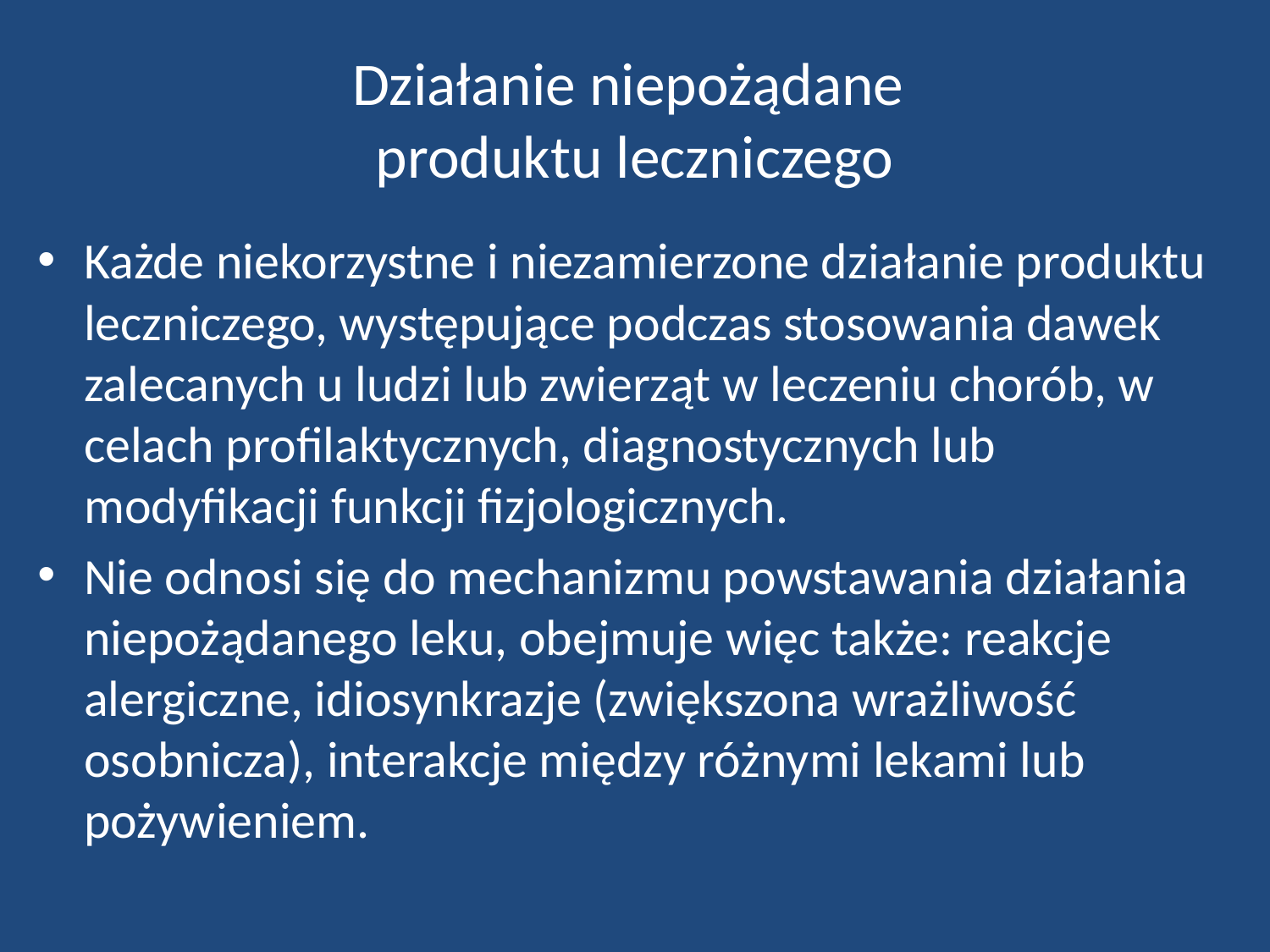

# Działanie niepożądane produktu leczniczego
Każde niekorzystne i niezamierzone działanie produktu leczniczego, występujące podczas stosowania dawek zalecanych u ludzi lub zwierząt w leczeniu chorób, w celach profilaktycznych, diagnostycznych lub modyfikacji funkcji fizjologicznych.
Nie odnosi się do mechanizmu powstawania działania niepożądanego leku, obejmuje więc także: reakcje alergiczne, idiosynkrazje (zwiększona wrażliwość osobnicza), interakcje między różnymi lekami lub pożywieniem.